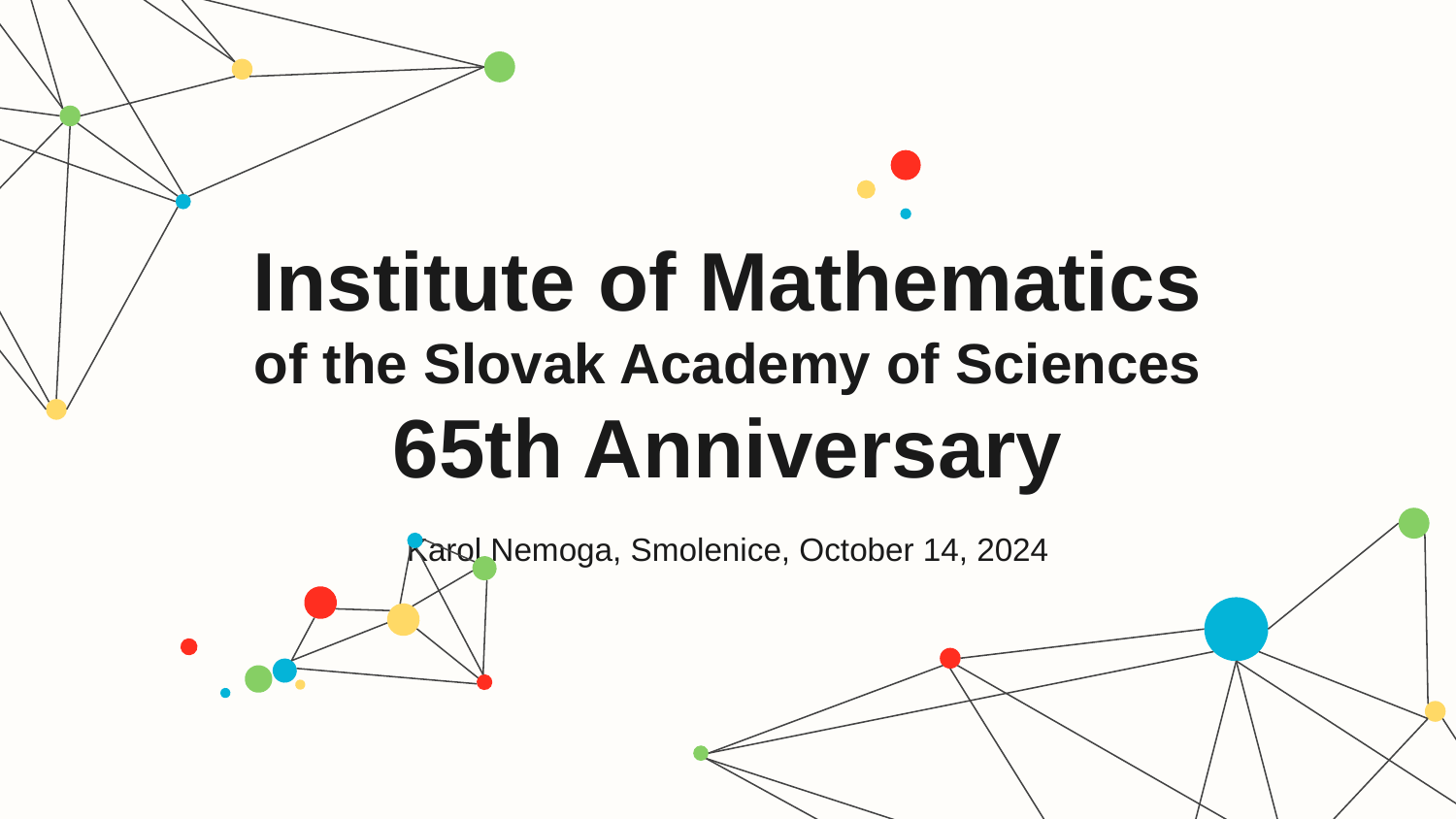

# Institute of Mathematics of the Slovak Academy of Sciences 65th Anniversary
Karol Nemoga, Smolenice, October 14, 2024